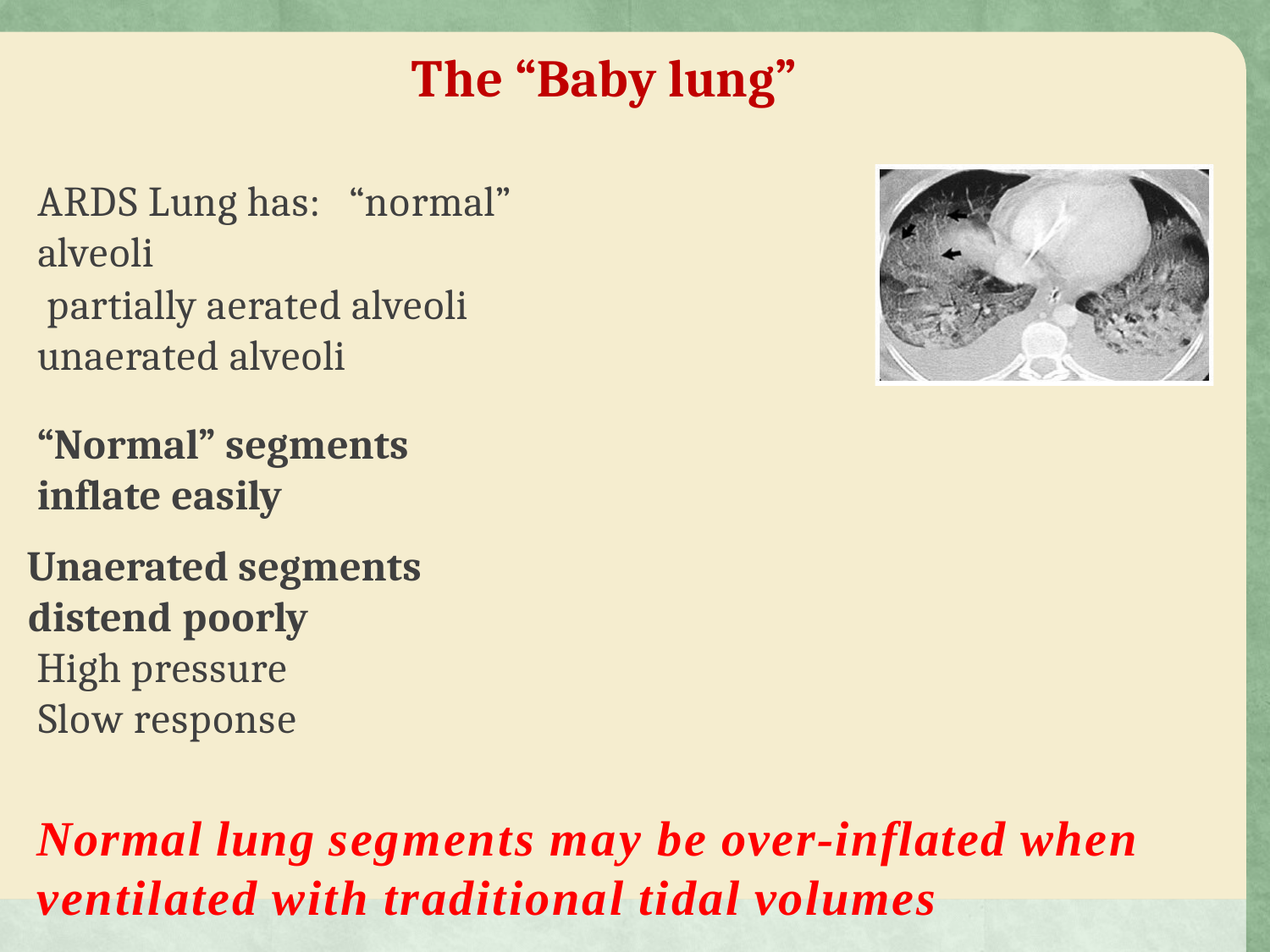

# The “Baby lung”

ARDS Lung has:	 “normal” alveoli
 partially aerated alveoli  unaerated alveoli
“Normal” segments inflate easily
Unaerated segments distend poorly
High pressure  Slow response

Normal lung segments may be over-inflated when  ventilated with traditional tidal volumes